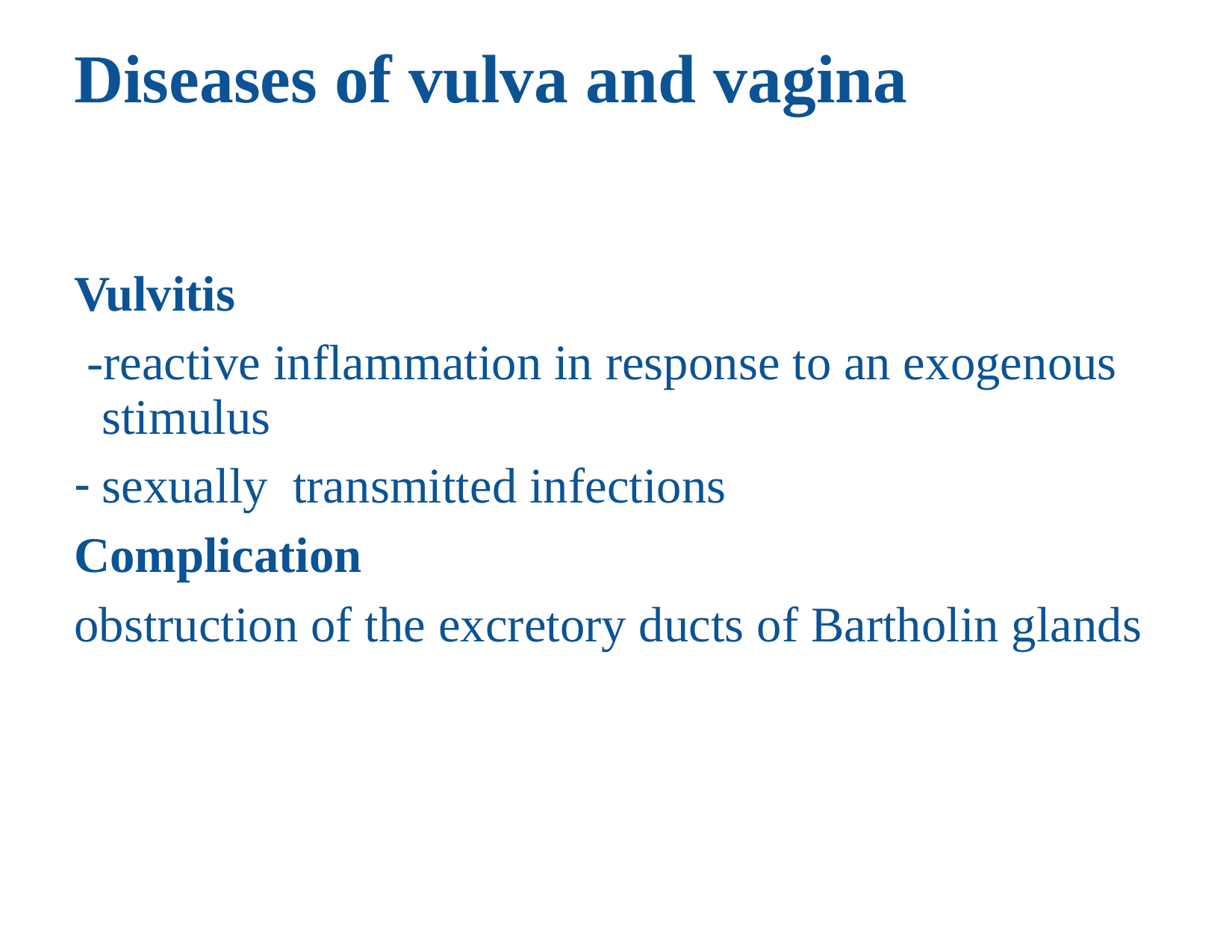

# Diseases of vulva and vagina
Vulvitis
 -reactive inflammation in response to an exogenous stimulus
sexually  transmitted infections
Complication
obstruction of the excretory ducts of Bartholin glands